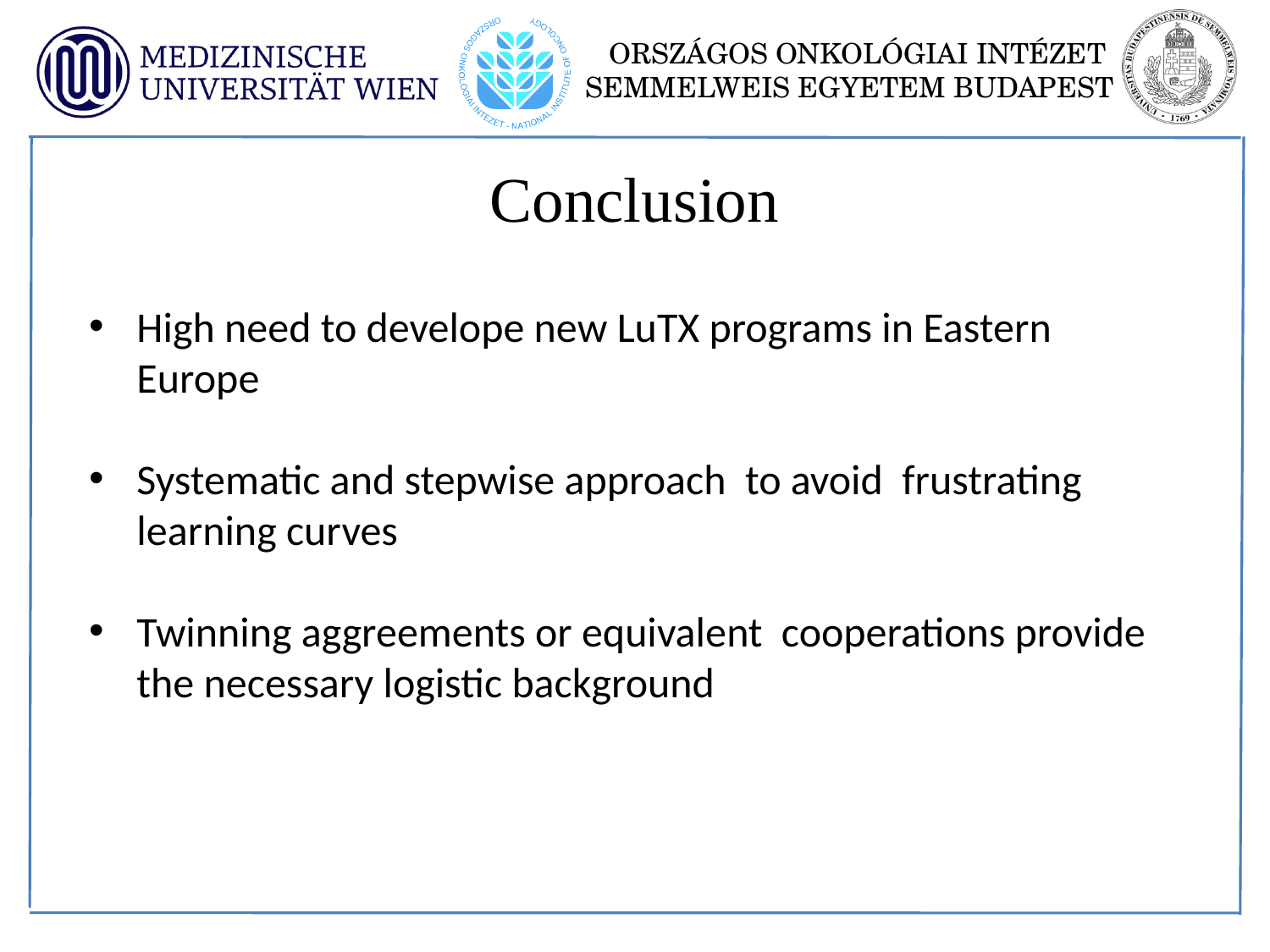

Conclusion

High need to develope new LuTX programs in Eastern Europe

Systematic and stepwise approach  to avoid  frustrating learning curves

Twinning aggreements or equivalent  cooperations provide the necessary logistic background